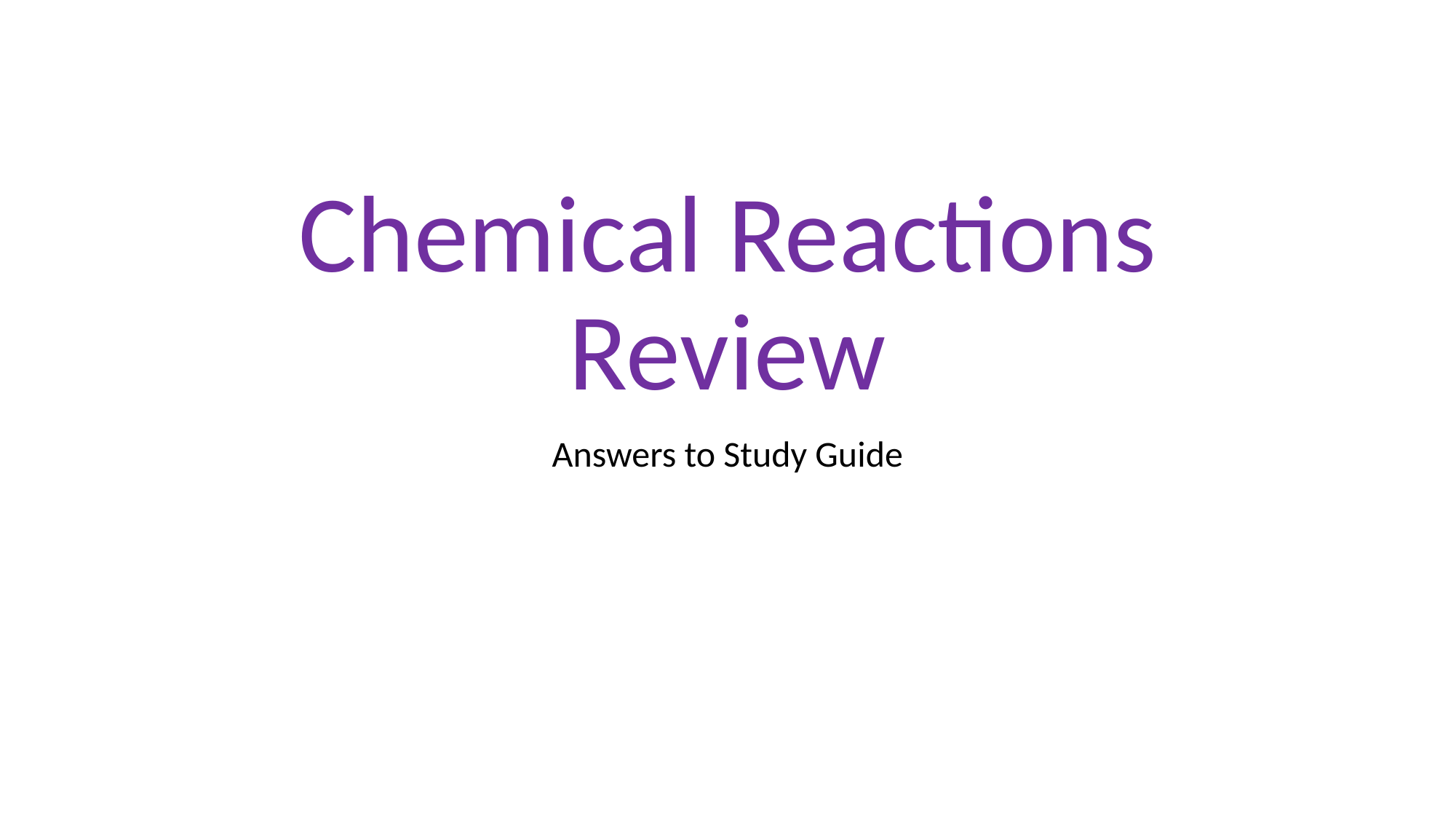

# Chemical Reactions Review
Answers to Study Guide